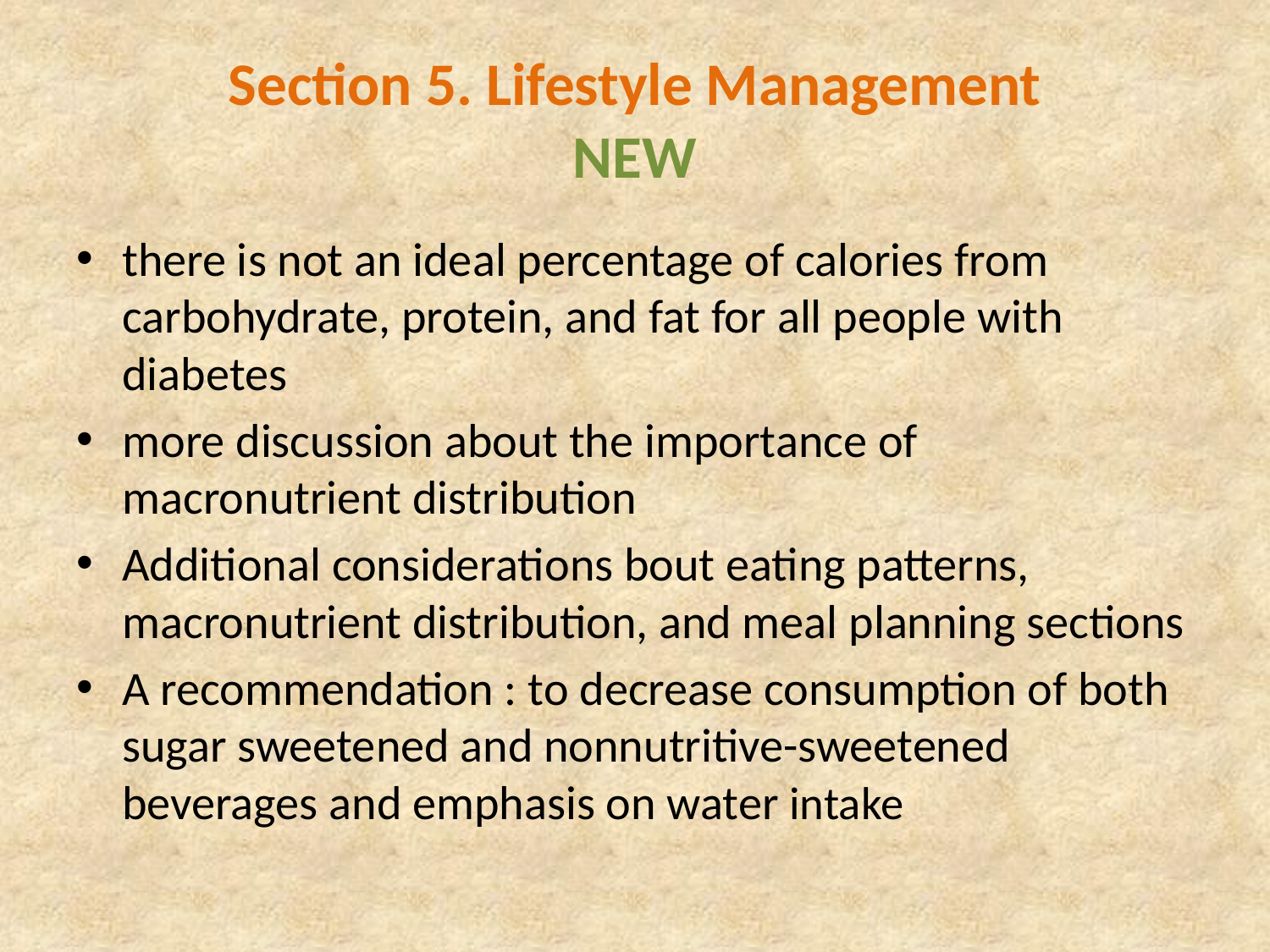

# Section 5. Lifestyle Management NEW
there is not an ideal percentage of calories from carbohydrate, protein, and fat for all people with diabetes
more discussion about the importance of macronutrient distribution
Additional considerations bout eating patterns, macronutrient distribution, and meal planning sections
A recommendation : to decrease consumption of both sugar sweetened and nonnutritive-sweetened beverages and emphasis on water intake